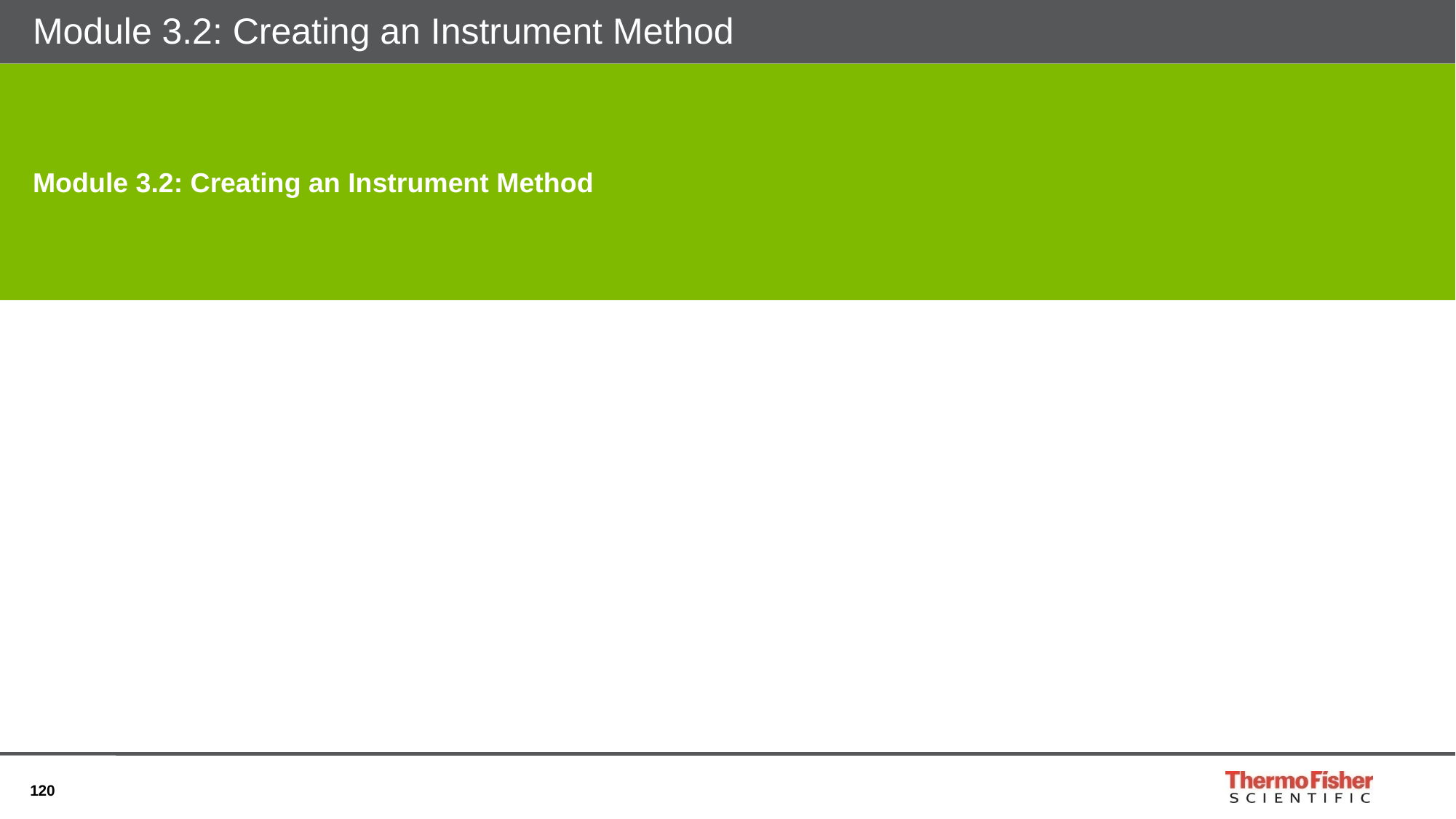

# Module 3.2: Creating an Instrument Method
Module 3.2: Creating an Instrument Method